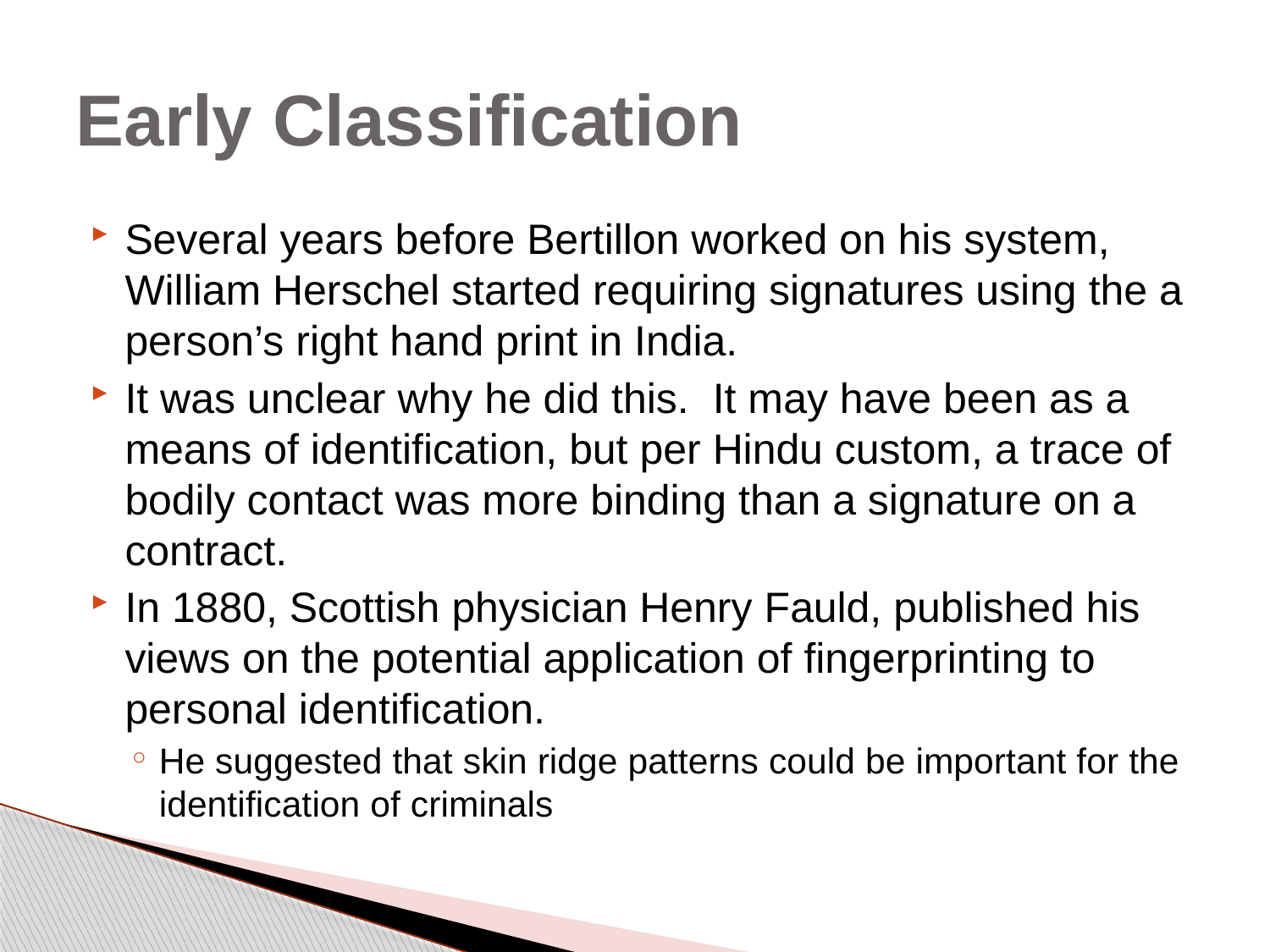

# Early Classification
Several years before Bertillon worked on his system, William Herschel started requiring signatures using the a person’s right hand print in India.
It was unclear why he did this.  It may have been as a means of identification, but per Hindu custom, a trace of bodily contact was more binding than a signature on a contract.
In 1880, Scottish physician Henry Fauld, published his views on the potential application of fingerprinting to personal identification.
He suggested that skin ridge patterns could be important for the identification of criminals